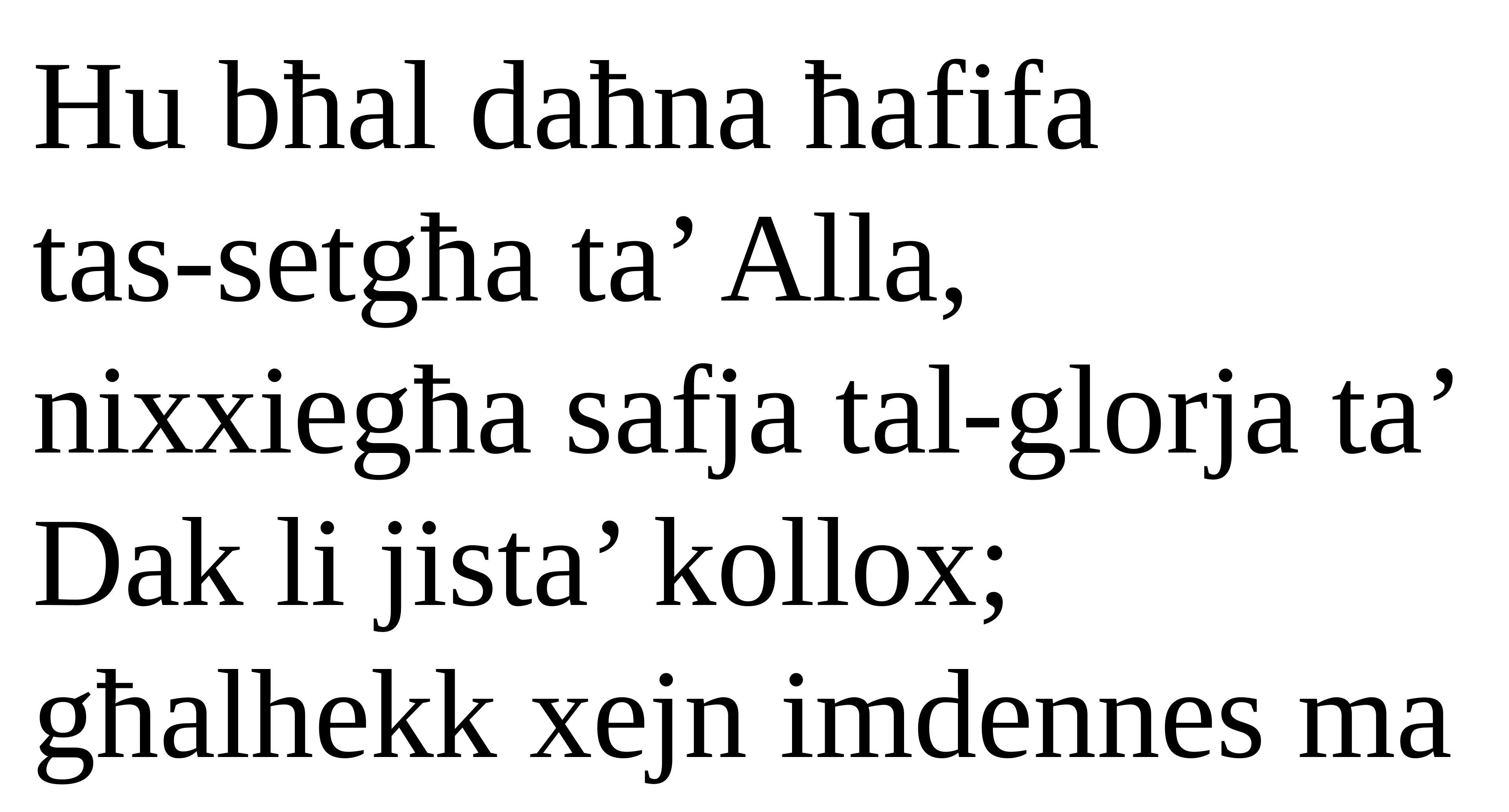

Hu bħal daħna ħafifa
tas-setgħa ta’ Alla, nixxiegħa safja tal-glorja ta’ Dak li jista’ kollox; għalhekk xejn imdennes ma